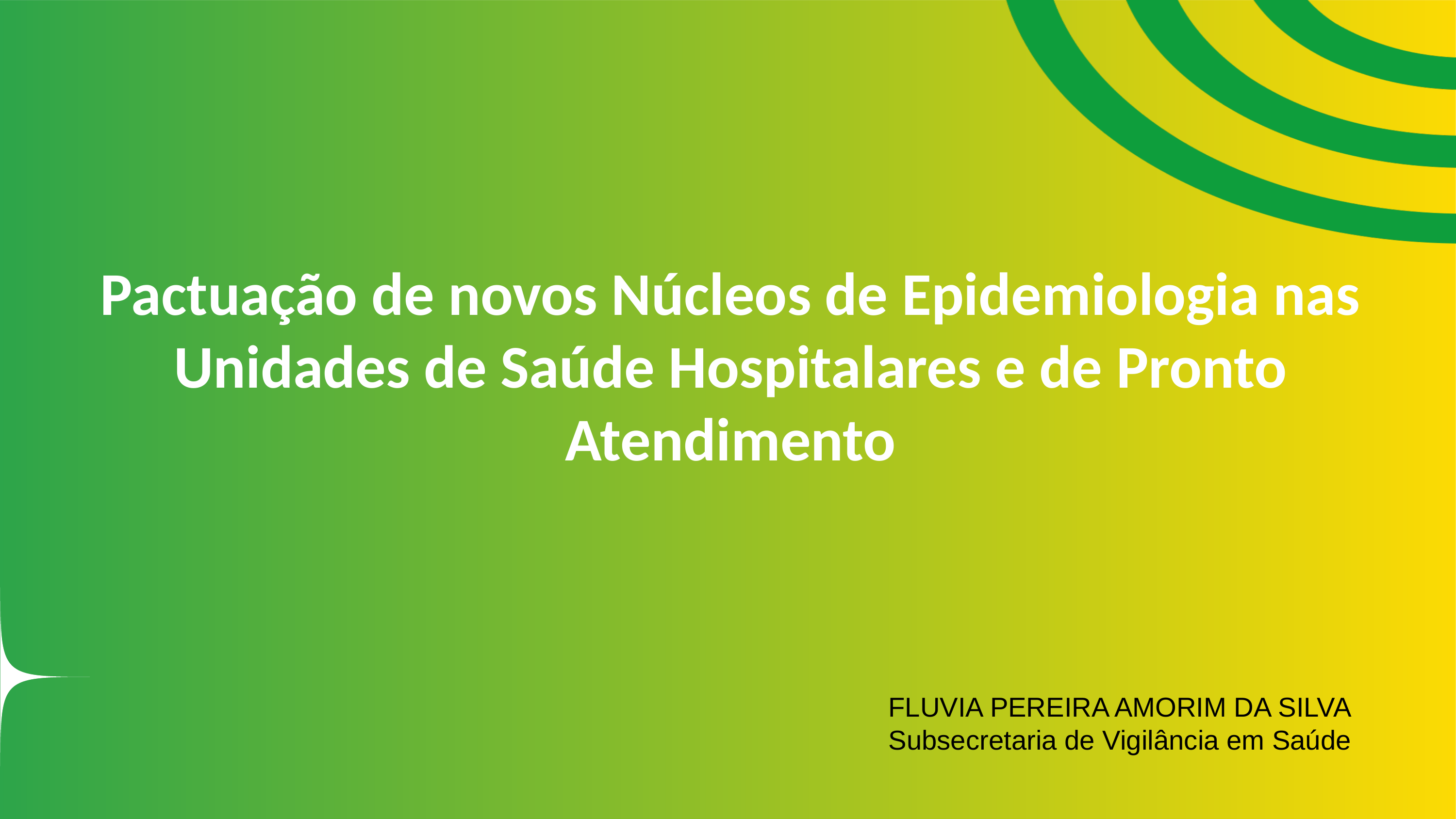

Pactuação de novos Núcleos de Epidemiologia nas Unidades de Saúde Hospitalares e de Pronto Atendimento

FLUVIA PEREIRA AMORIM DA SILVA
Subsecretaria de Vigilância em Saúde